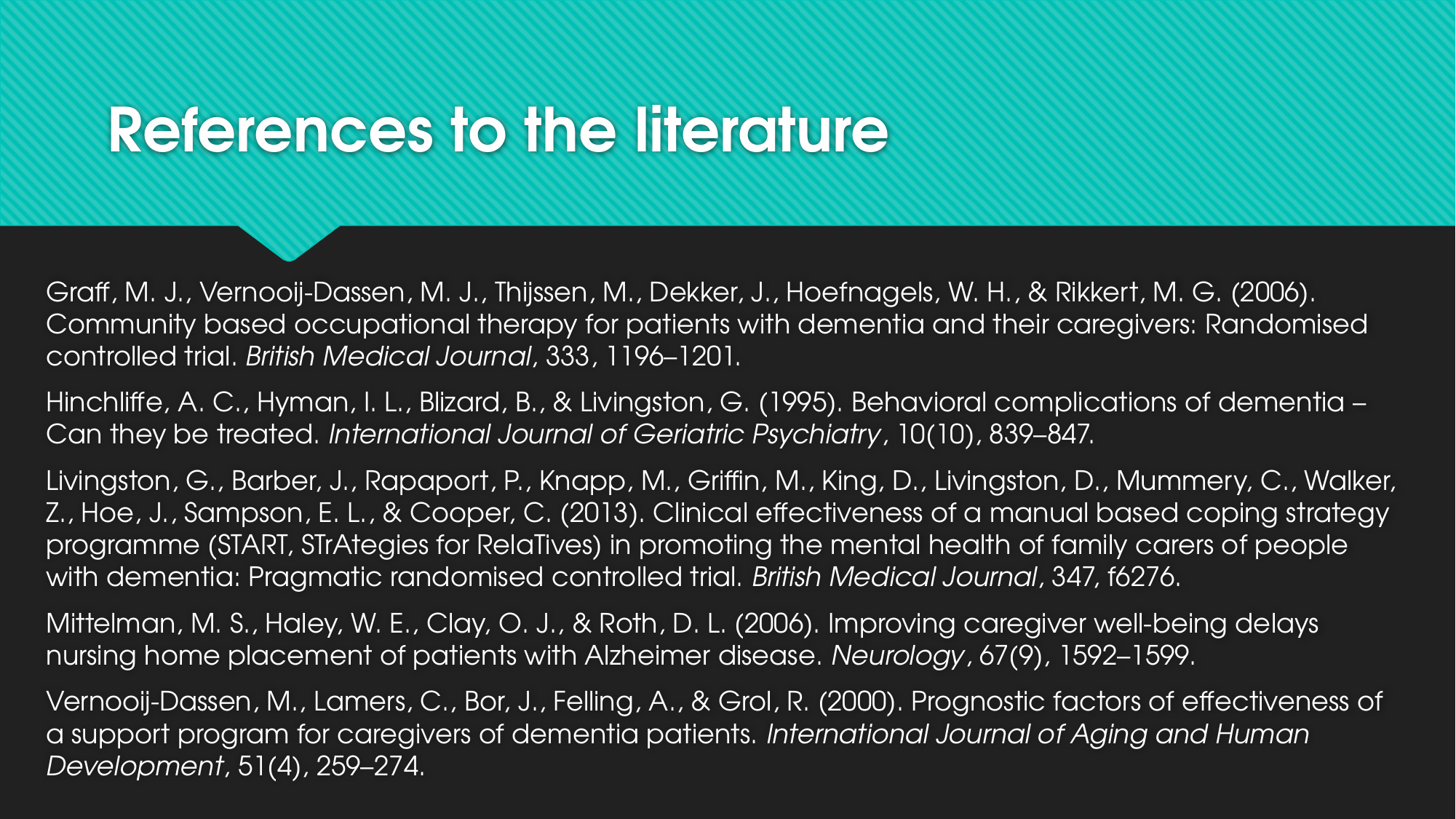

# References to the literature
Graff, M. J., Vernooij-Dassen, M. J., Thijssen, M., Dekker, J., Hoefnagels, W. H., & Rikkert, M. G. (2006). Community based occupational therapy for patients with dementia and their caregivers: Randomised controlled trial. British Medical Journal, 333, 1196–1201.
Hinchliffe, A. C., Hyman, I. L., Blizard, B., & Livingston, G. (1995). Behavioral complications of dementia – Can they be treated. International Journal of Geriatric Psychiatry, 10(10), 839–847.
Livingston, G., Barber, J., Rapaport, P., Knapp, M., Griffin, M., King, D., Livingston, D., Mummery, C., Walker, Z., Hoe, J., Sampson, E. L., & Cooper, C. (2013). Clinical effectiveness of a manual based coping strategy programme (START, STrAtegies for RelaTives) in promoting the mental health of family carers of people with dementia: Pragmatic randomised controlled trial. British Medical Journal, 347, f6276.
Mittelman, M. S., Haley, W. E., Clay, O. J., & Roth, D. L. (2006). Improving caregiver well-being delays nursing home placement of patients with Alzheimer disease. Neurology, 67(9), 1592–1599.
Vernooij-Dassen, M., Lamers, C., Bor, J., Felling, A., & Grol, R. (2000). Prognostic factors of effectiveness of a support program for caregivers of dementia patients. International Journal of Aging and Human Development, 51(4), 259–274.